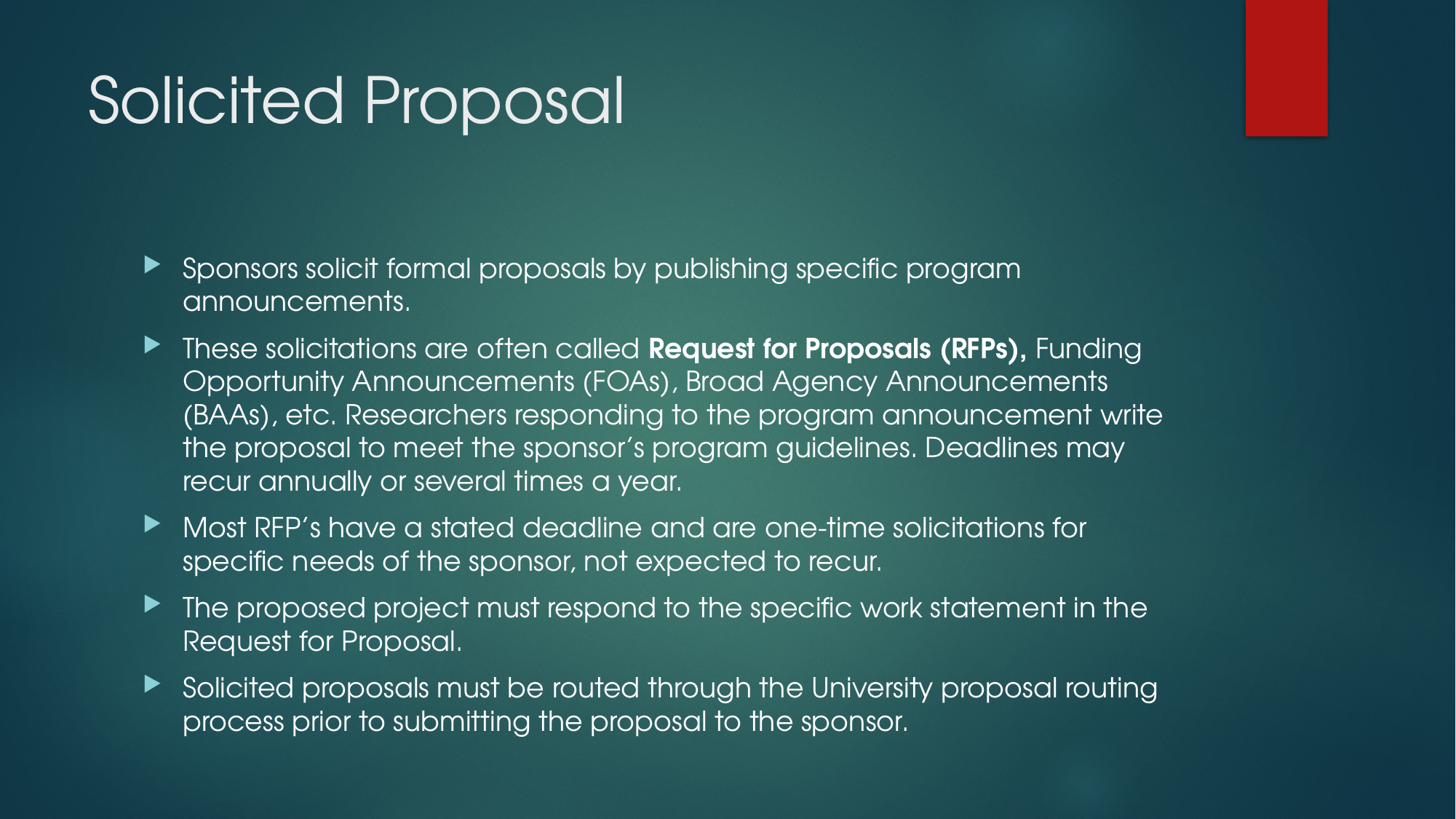

# Solicited Proposal
Sponsors solicit formal proposals by publishing specific program announcements.
These solicitations are often called Request for Proposals (RFPs), Funding Opportunity Announcements (FOAs), Broad Agency Announcements (BAAs), etc. Researchers responding to the program announcement write the proposal to meet the sponsor’s program guidelines. Deadlines may recur annually or several times a year.
Most RFP’s have a stated deadline and are one-time solicitations for specific needs of the sponsor, not expected to recur.
The proposed project must respond to the specific work statement in the Request for Proposal.
Solicited proposals must be routed through the University proposal routing process prior to submitting the proposal to the sponsor.